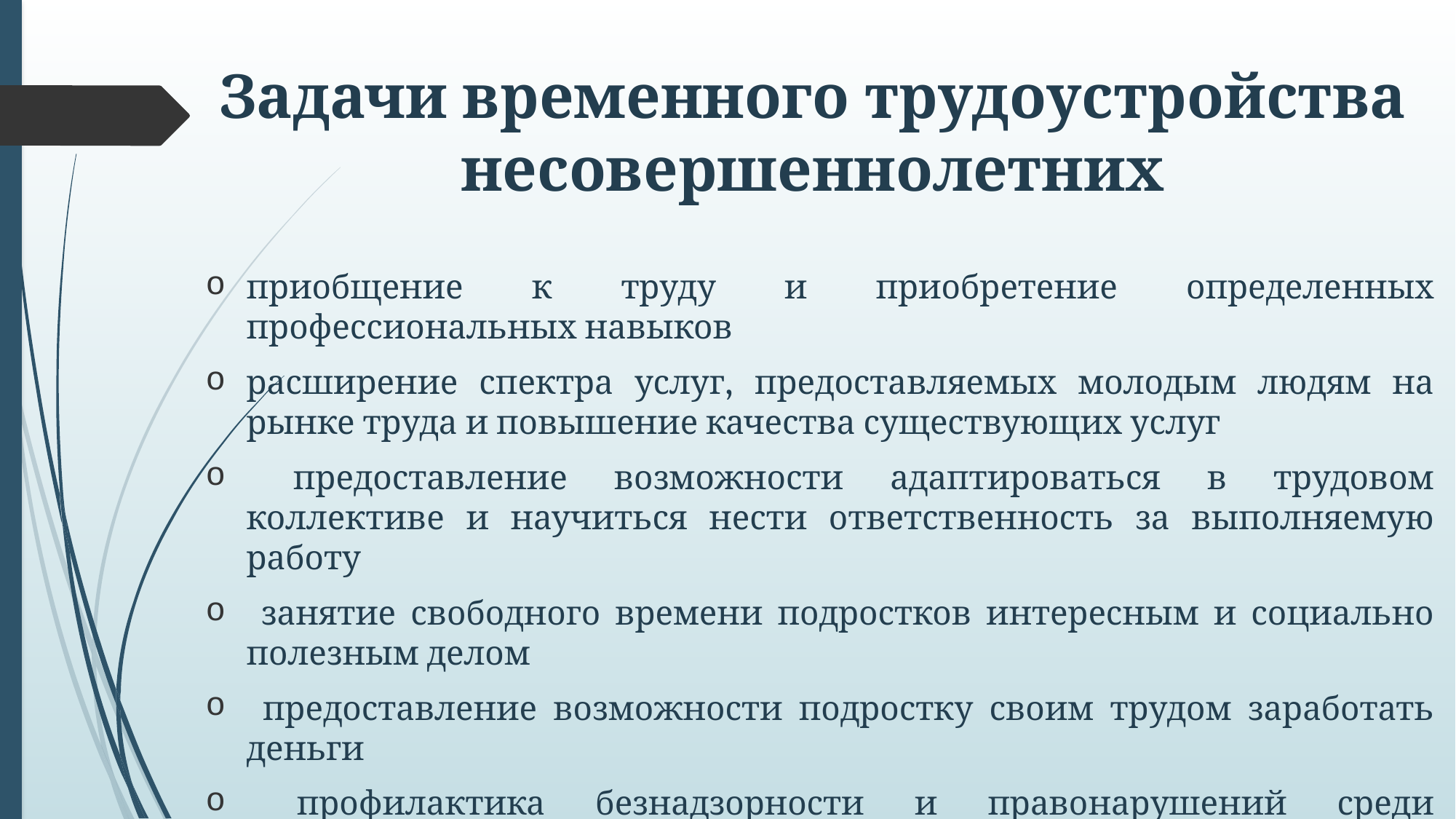

# Задачи временного трудоустройства несовершеннолетних
приобщение к труду и приобретение определенных профессиональных навыков
расширение спектра услуг, предоставляемых молодым людям на рынке труда и повышение качества существующих услуг
 предоставление возможности адаптироваться в трудовом коллективе и научиться нести ответственность за выполняемую работу
 занятие свободного времени подростков интересным и социально полезным делом
 предоставление возможности подростку своим трудом заработать деньги
 профилактика безнадзорности и правонарушений среди несовершеннолетних